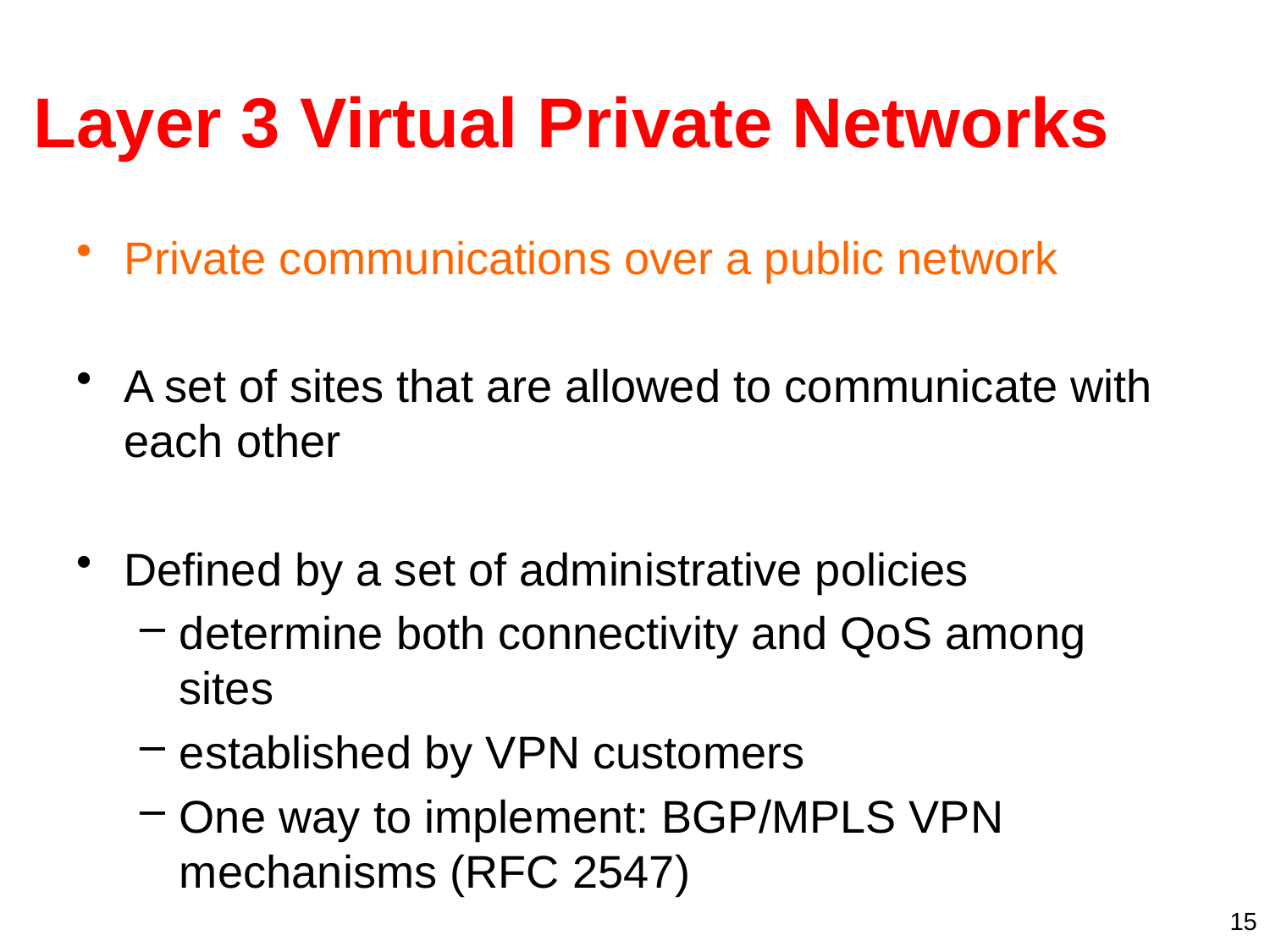

# Layer 3 Virtual Private Networks
Private communications over a public network

A set of sites that are allowed to communicate with each other

Defined by a set of administrative policies
determine both connectivity and QoS among sites
established by VPN customers
One way to implement: BGP/MPLS VPN mechanisms (RFC 2547)
15